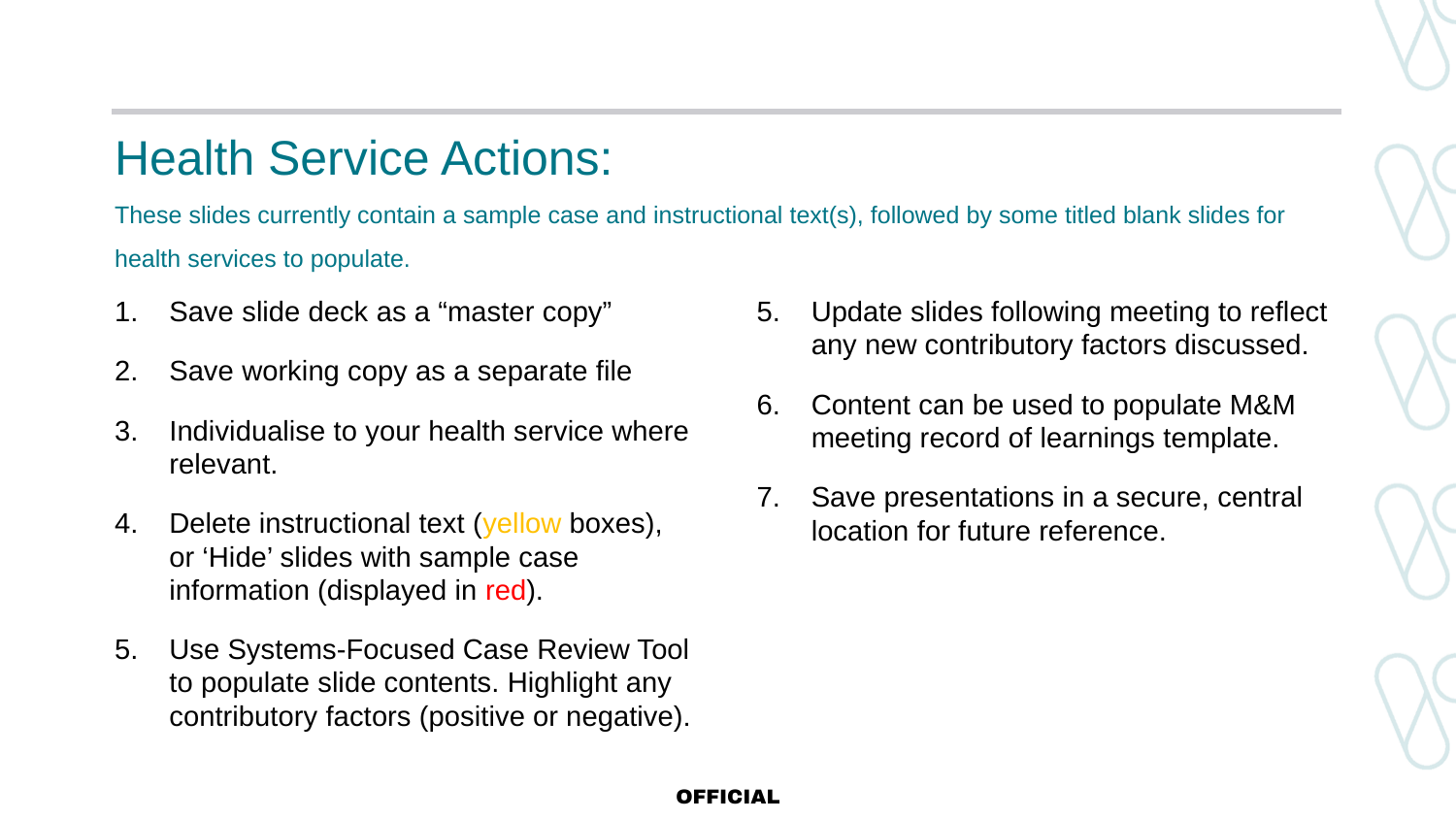

# Health Service Actions: These slides currently contain a sample case and instructional text(s), followed by some titled blank slides for health services to populate.
Save slide deck as a “master copy”
Save working copy as a separate file
Individualise to your health service where relevant.
Delete instructional text (yellow boxes), or ‘Hide’ slides with sample case information (displayed in red).
Use Systems-Focused Case Review Tool to populate slide contents. Highlight any contributory factors (positive or negative).

Update slides following meeting to reflect any new contributory factors discussed.
Content can be used to populate M&M meeting record of learnings template.
Save presentations in a secure, central location for future reference.